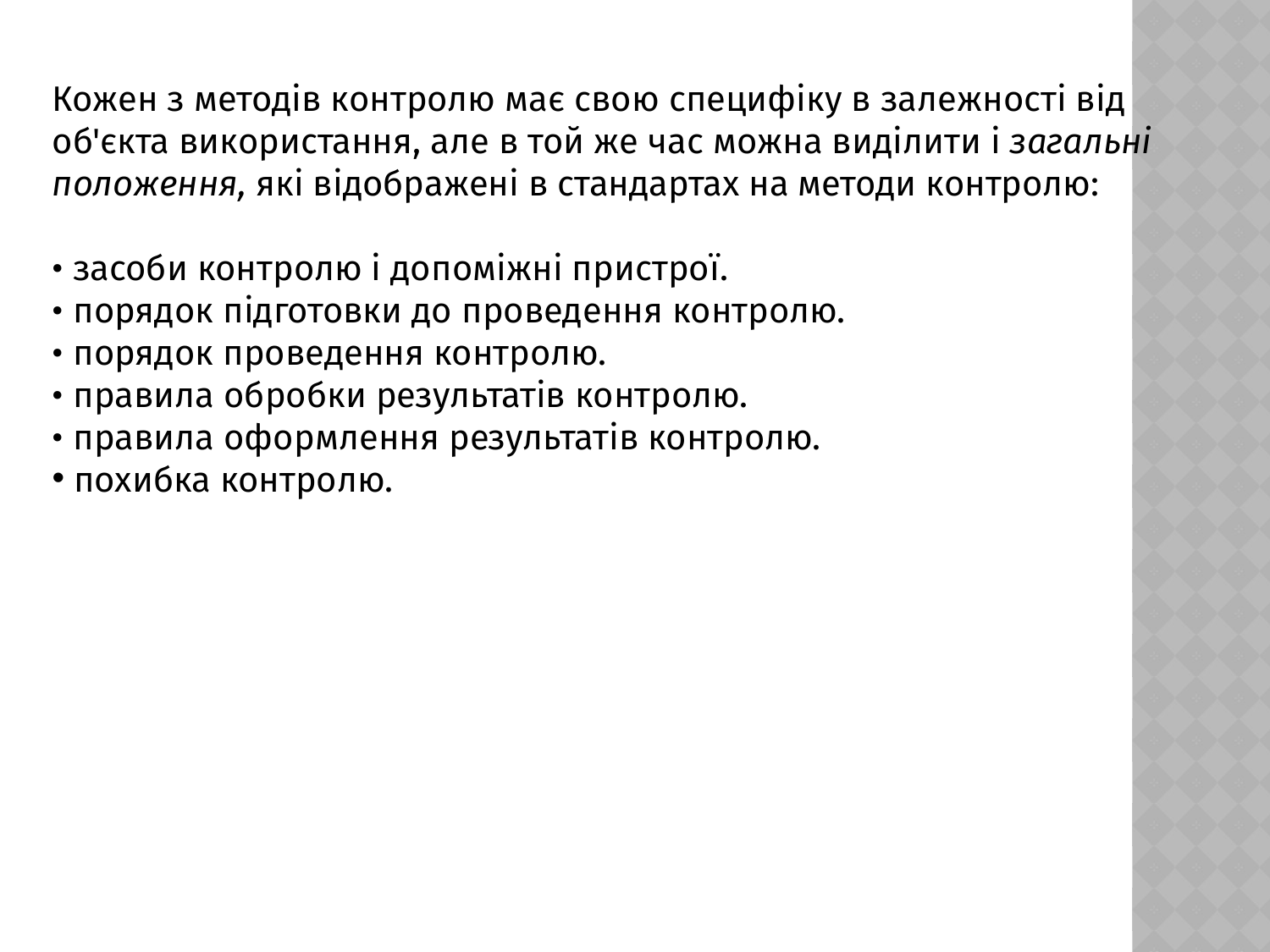

Кожен з методів контролю має свою специфіку в залежності від об'єкта використання, але в той же час можна виділити і загальні положення, які відображені в стандартах на методи контролю:

• засоби контролю і допоміжні пристрої.
• порядок підготовки до проведення контролю.
• порядок проведення контролю.
• правила обробки результатів контролю.
• правила оформлення результатів контролю.
 похибка контролю.